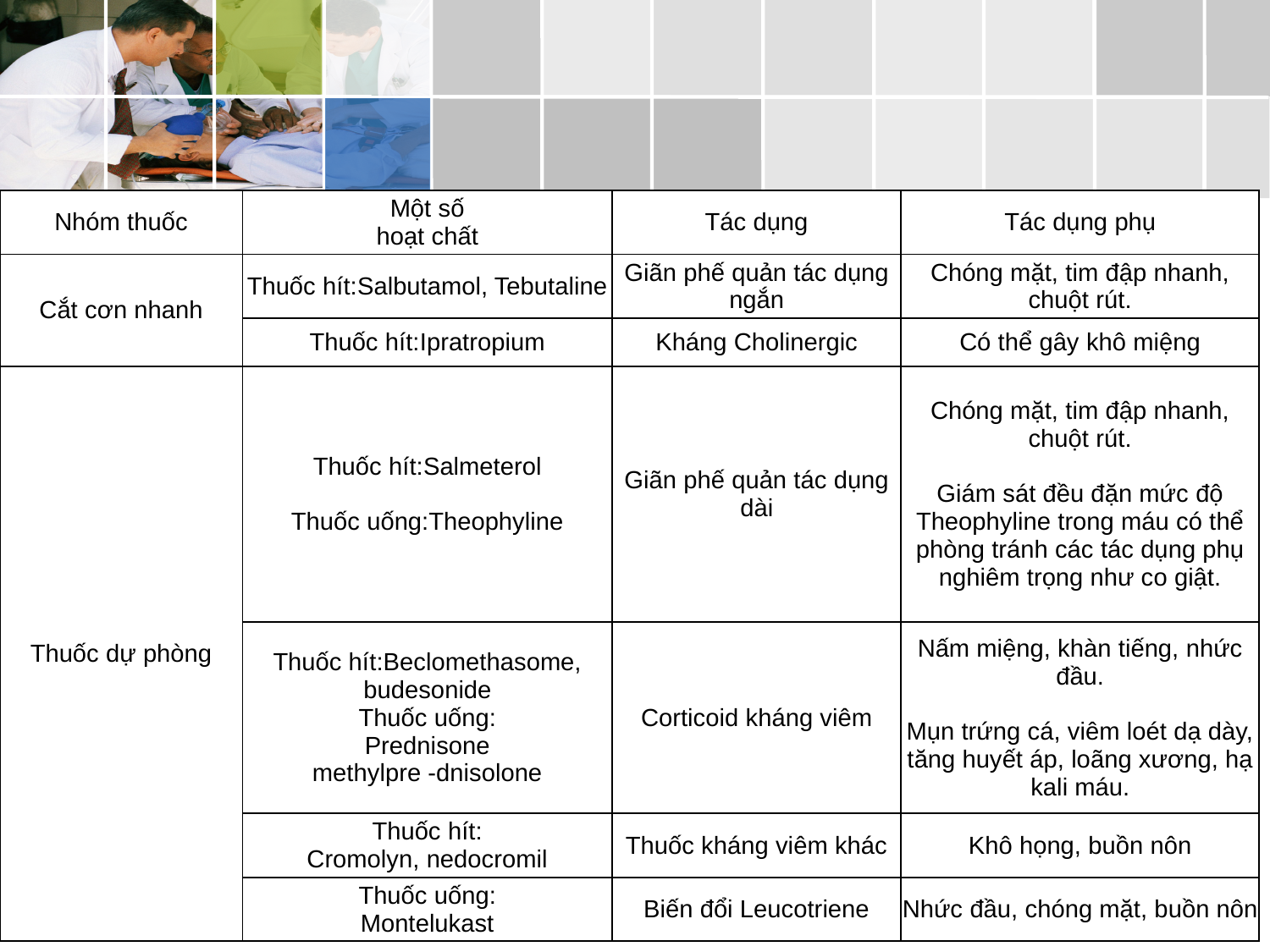

#
| Nhóm thuốc | Một số hoạt chất | Tác dụng | Tác dụng phụ |
| --- | --- | --- | --- |
| Cắt cơn nhanh | Thuốc hít:Salbutamol, Tebutaline | Giãn phế quản tác dụng ngắn | Chóng mặt, tim đập nhanh, chuột rút. |
|  | Thuốc hít:Ipratropium | Kháng Cholinergic | Có thể gây khô miệng |
| Thuốc dự phòng | Thuốc hít:Salmeterol   Thuốc uống:Theophyline | Giãn phế quản tác dụng dài | Chóng mặt, tim đập nhanh, chuột rút.   Giám sát đều đặn mức độ Theophyline trong máu có thể phòng tránh các tác dụng phụ nghiêm trọng như co giật. |
|  | Thuốc hít:Beclomethasome, budesonide Thuốc uống: Prednisone methylpre -dnisolone | Corticoid kháng viêm | Nấm miệng, khàn tiếng, nhức đầu.   Mụn trứng cá, viêm loét dạ dày, tăng huyết áp, loãng xương, hạ kali máu. |
|  | Thuốc hít: Cromolyn, nedocromil | Thuốc kháng viêm khác | Khô họng, buồn nôn |
|  | Thuốc uống: Montelukast | Biến đổi Leucotriene | Nhức đầu, chóng mặt, buồn nôn |